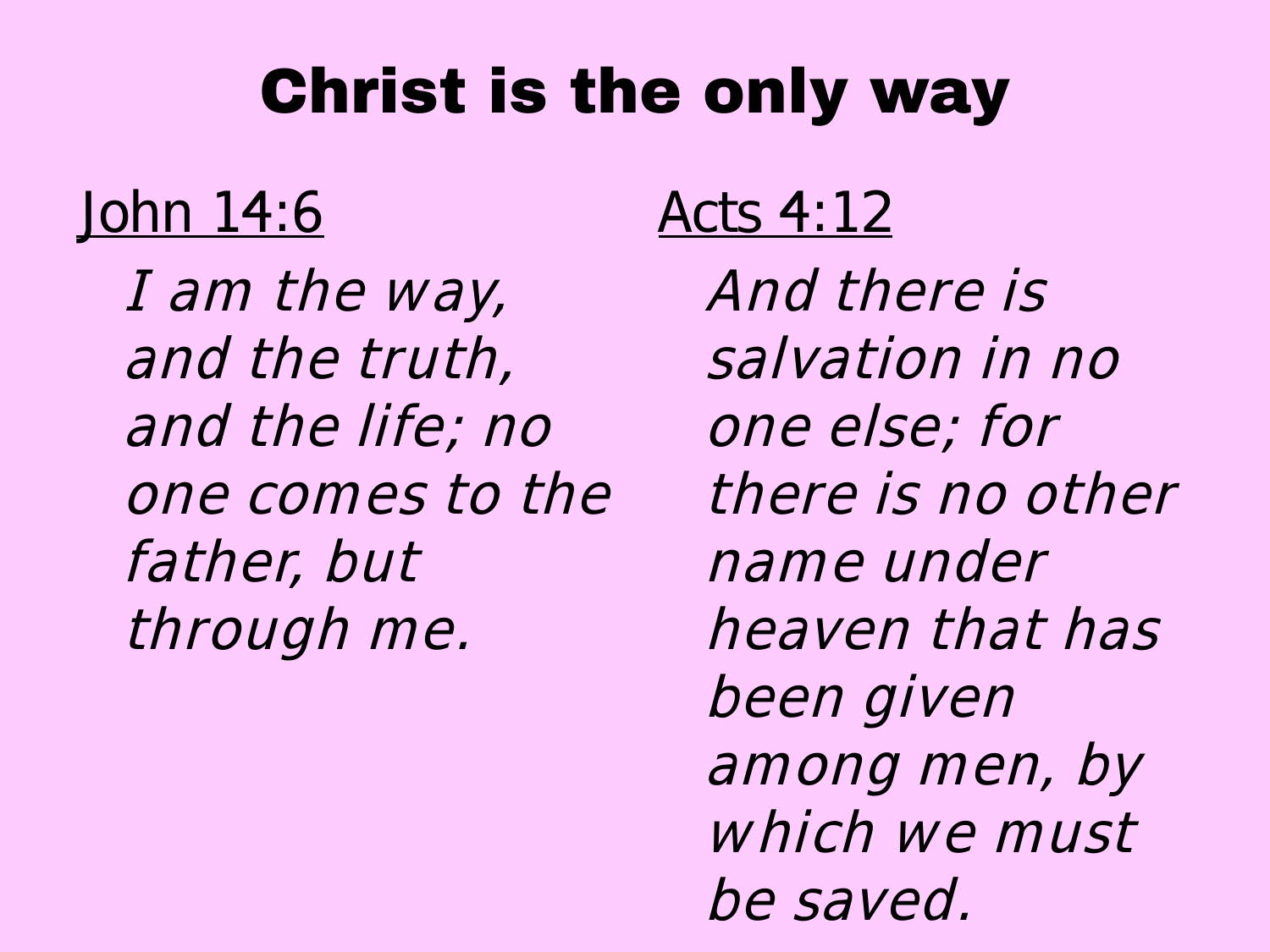

# Christ is the only way
John 14:6
	I am the way, and the truth, and the life; no one comes to the father, but through me.
Acts 4:12
	And there is salvation in no one else; for there is no other name under heaven that has been given among men, by which we must be saved.